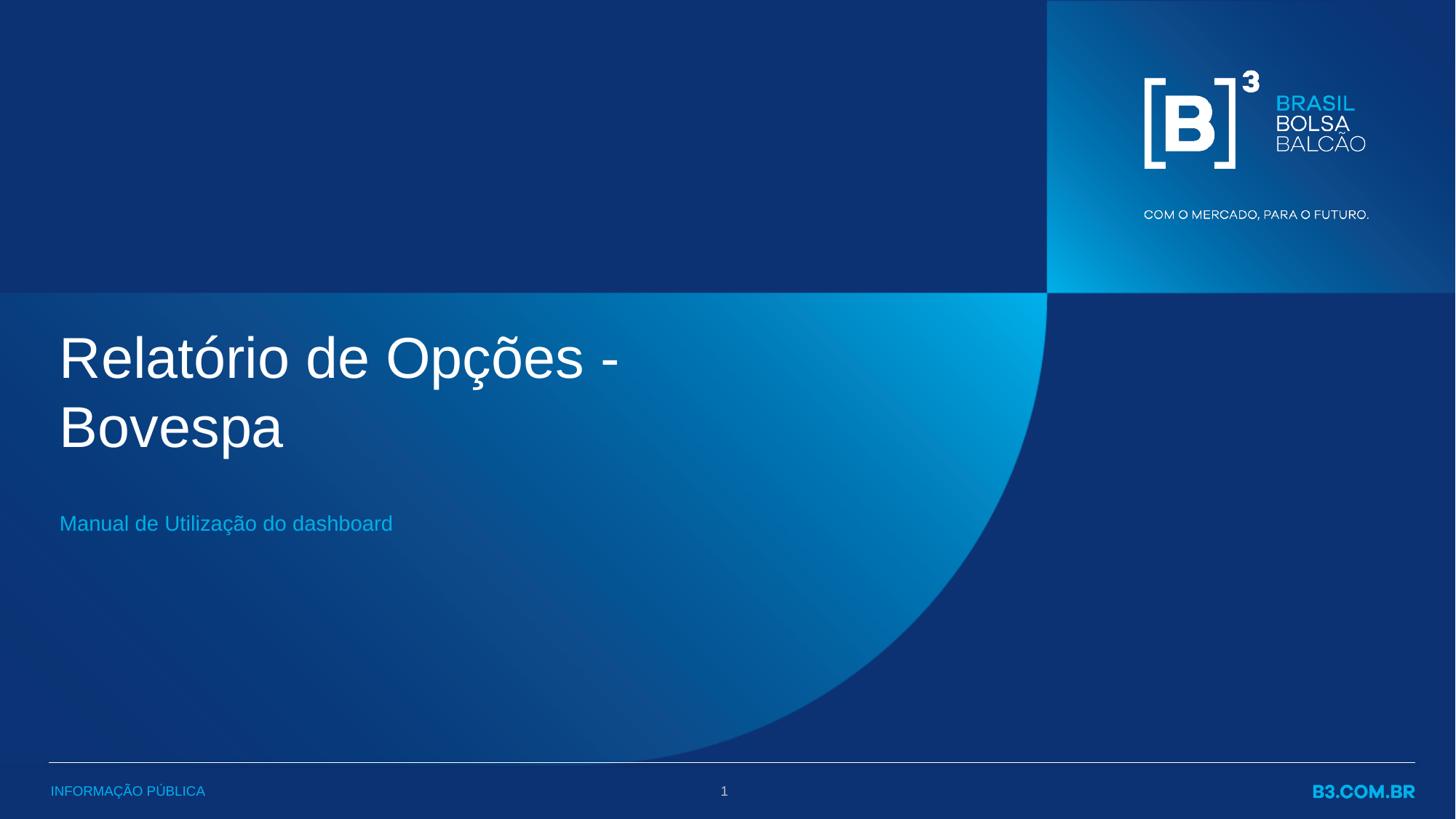

# Relatório de Opções - Bovespa
Manual de Utilização do dashboard